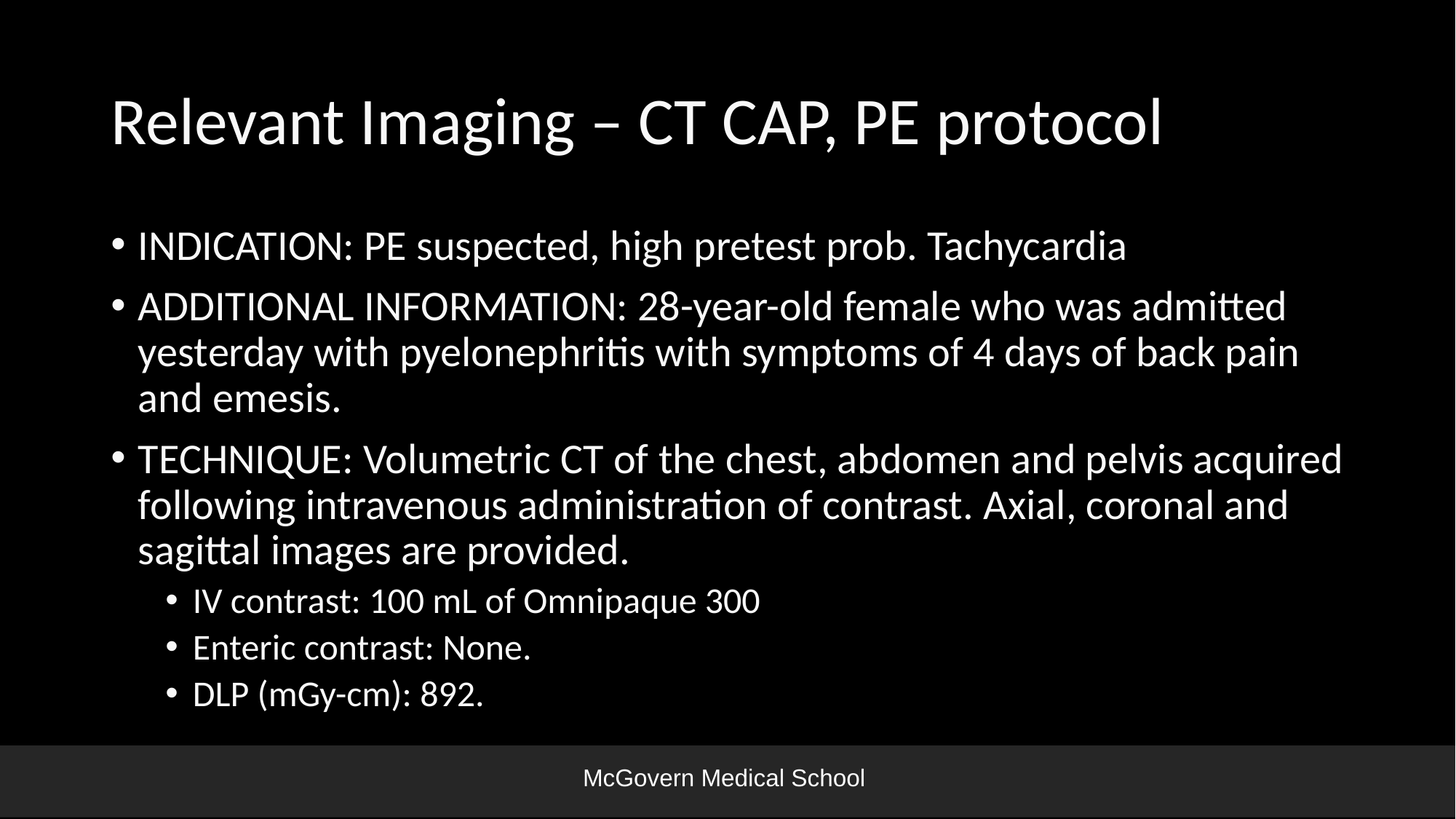

# Relevant Imaging – CT CAP, PE protocol
INDICATION: PE suspected, high pretest prob. Tachycardia
ADDITIONAL INFORMATION: 28-year-old female who was admitted yesterday with pyelonephritis with symptoms of 4 days of back pain and emesis.
TECHNIQUE: Volumetric CT of the chest, abdomen and pelvis acquired following intravenous administration of contrast. Axial, coronal and sagittal images are provided.
IV contrast: 100 mL of Omnipaque 300
Enteric contrast: None.
DLP (mGy-cm): 892.